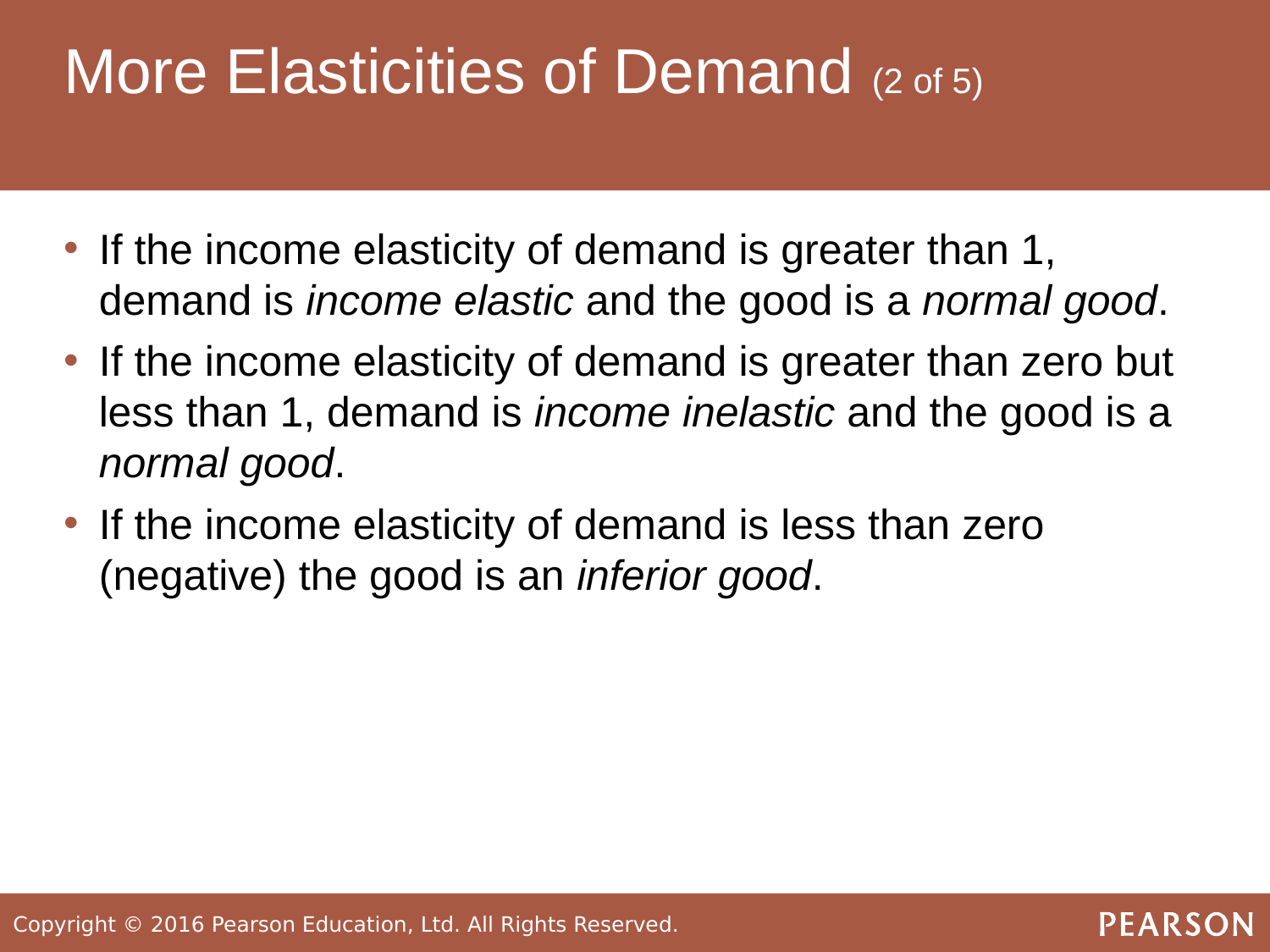

# More Elasticities of Demand (2 of 5)
If the income elasticity of demand is greater than 1, demand is income elastic and the good is a normal good.
If the income elasticity of demand is greater than zero but less than 1, demand is income inelastic and the good is a normal good.
If the income elasticity of demand is less than zero (negative) the good is an inferior good.